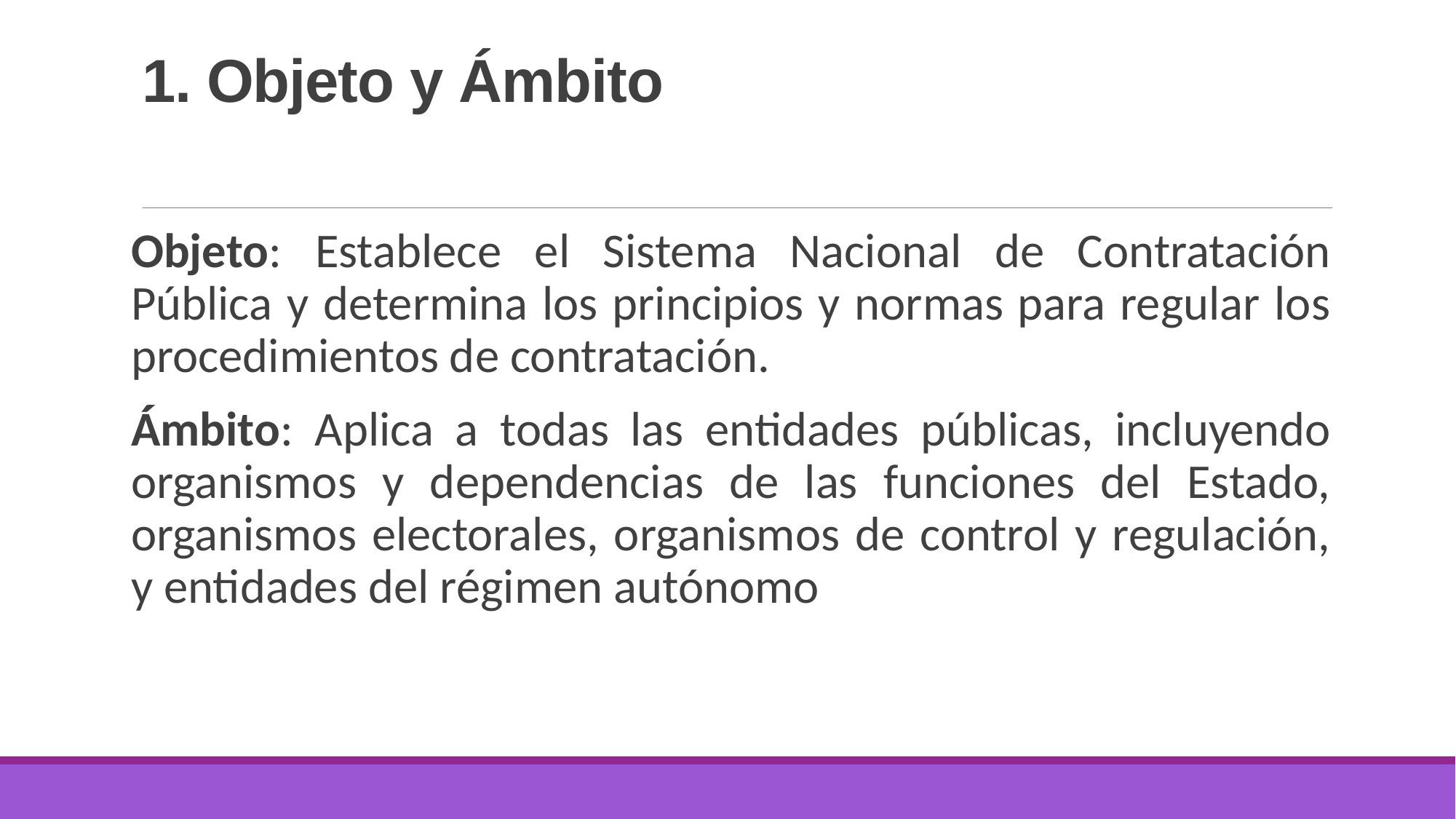

# 1. Objeto y Ámbito
Objeto: Establece el Sistema Nacional de Contratación Pública y determina los principios y normas para regular los procedimientos de contratación.
Ámbito: Aplica a todas las entidades públicas, incluyendo organismos y dependencias de las funciones del Estado, organismos electorales, organismos de control y regulación, y entidades del régimen autónomo